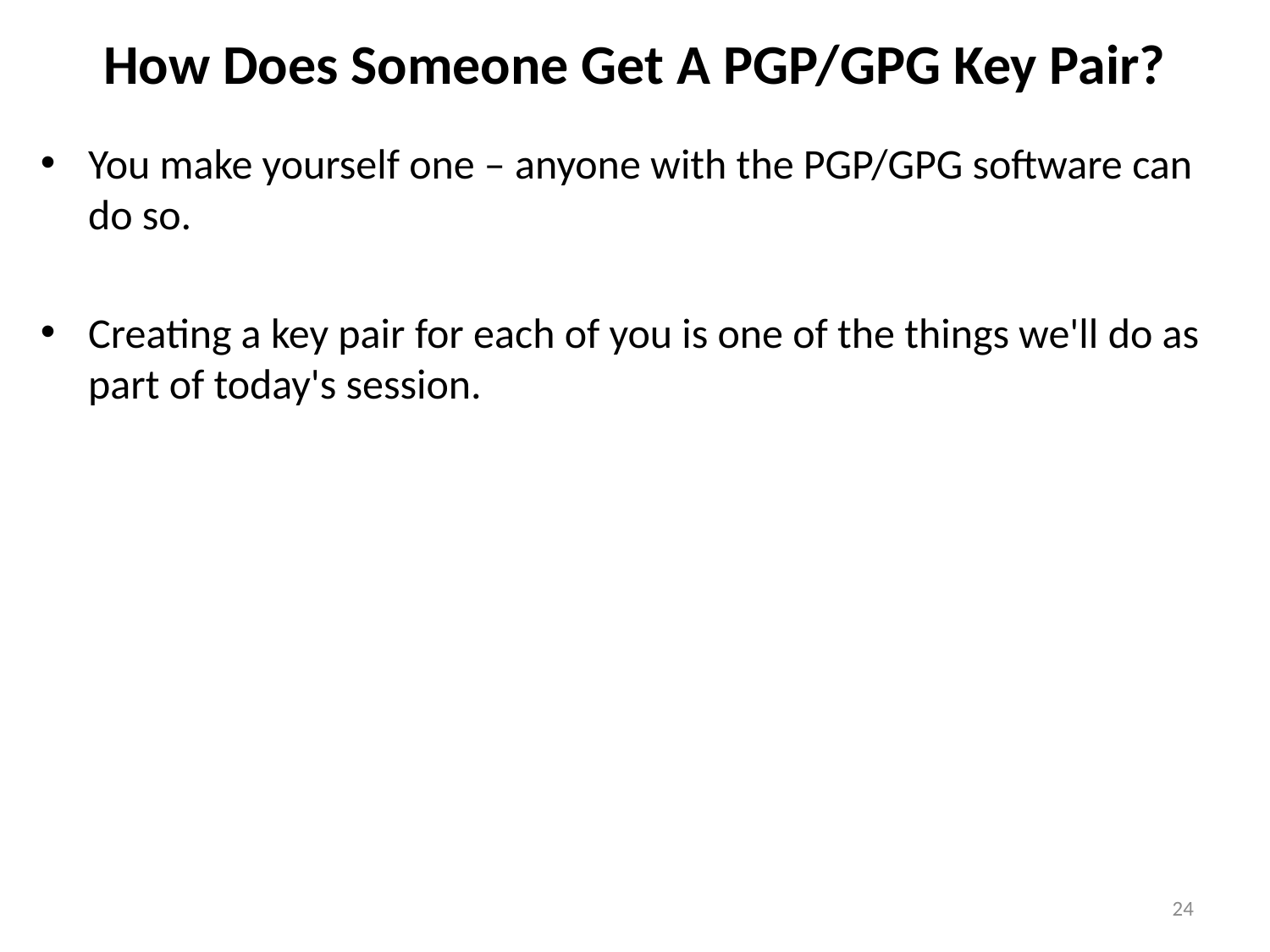

# How Does Someone Get A PGP/GPG Key Pair?
You make yourself one – anyone with the PGP/GPG software can do so.

Creating a key pair for each of you is one of the things we'll do as part of today's session.
24